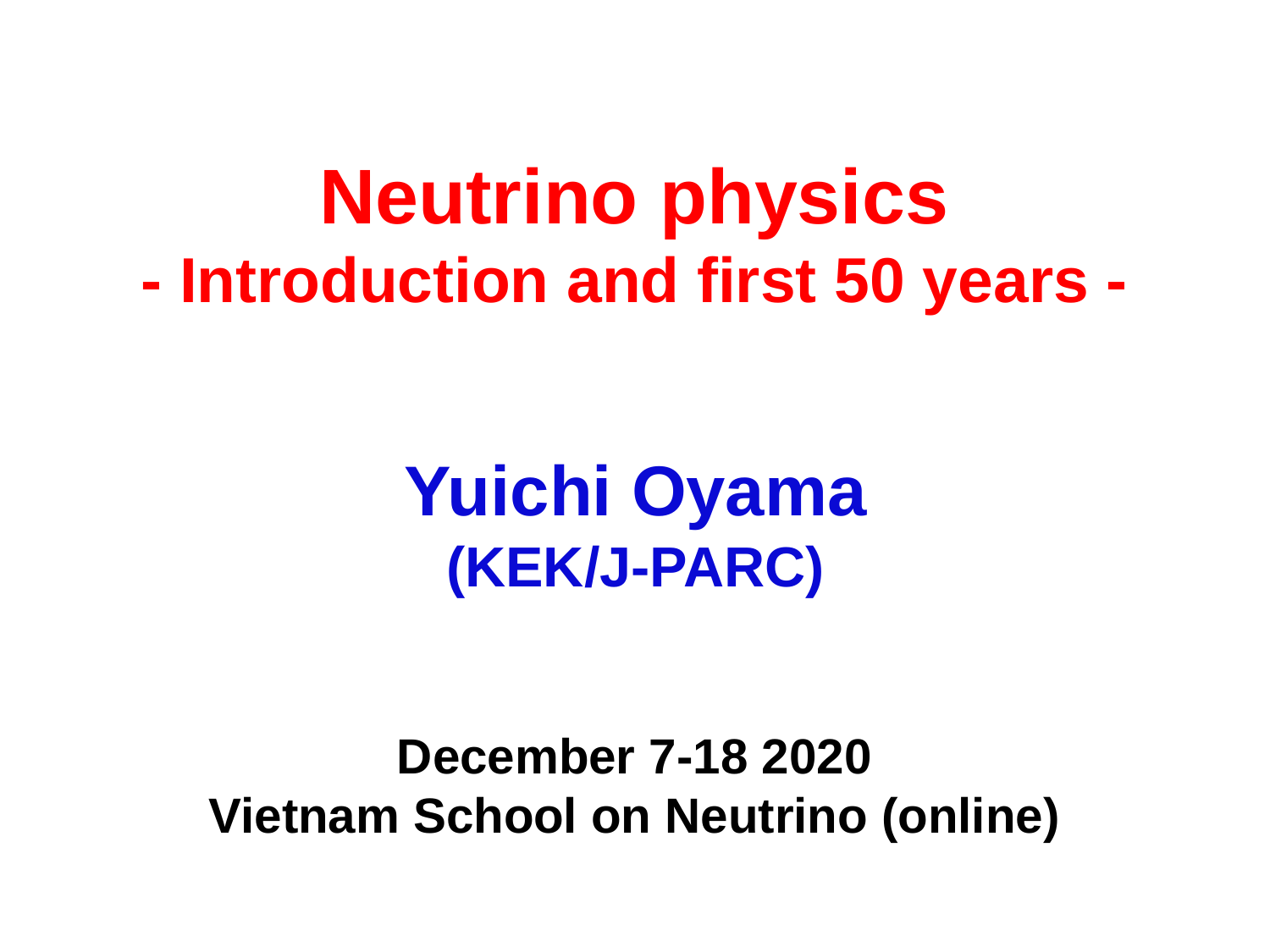

Neutrino physics
- Introduction and first 50 years -
Yuichi Oyama
(KEK/J-PARC)
December 7-18 2020
Vietnam School on Neutrino (online)